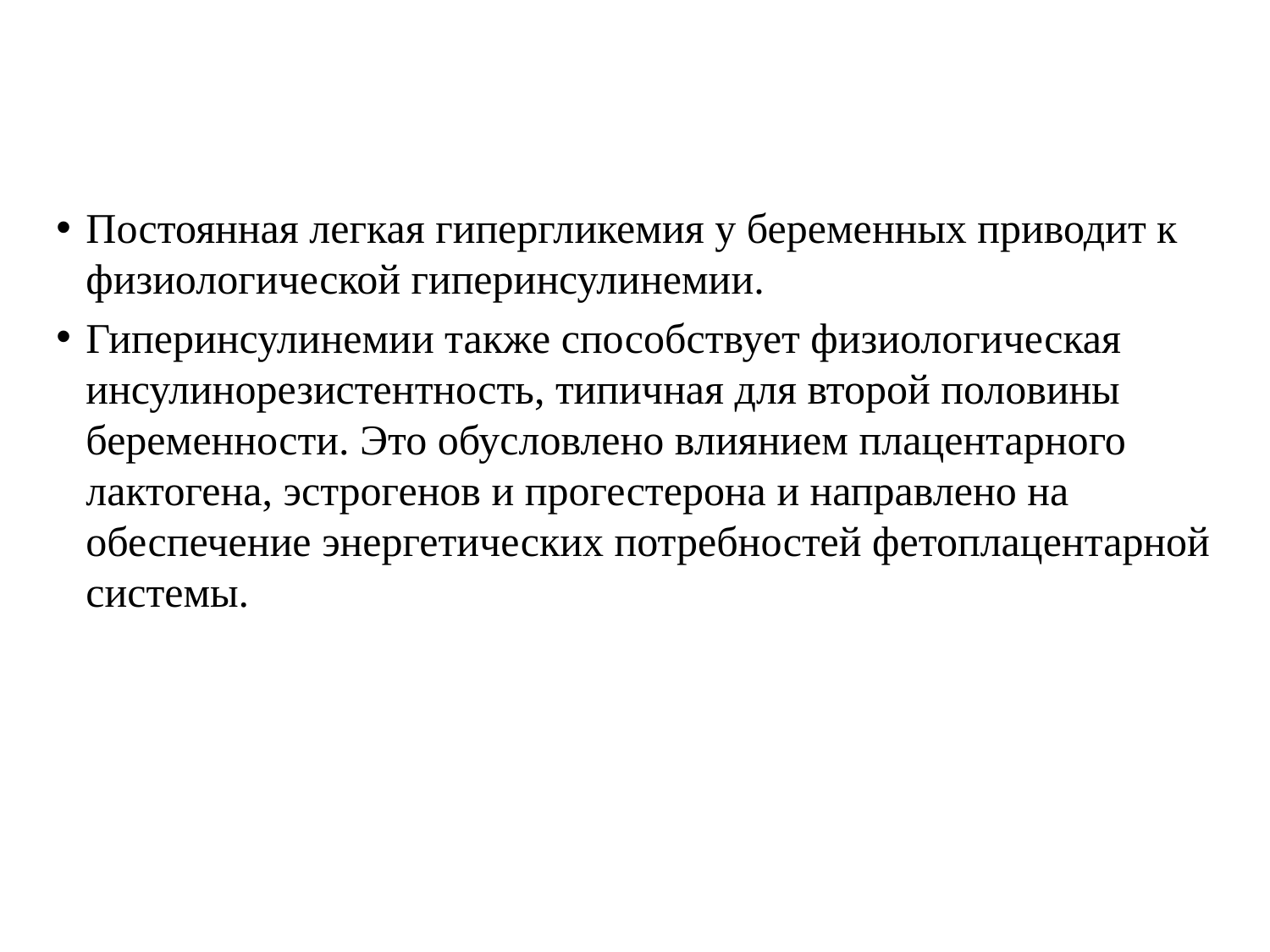

Постоянная легкая гипергликемия у беременных приводит к физиологической гиперинсулинемии.
Гиперинсулинемии также способствует физиологическая инсулинорезистентность, типичная для второй половины беременности. Это обусловлено влиянием плацентарного лактогена, эстрогенов и прогестерона и направлено на обеспечение энергетических потребностей фетоплацентарной системы.